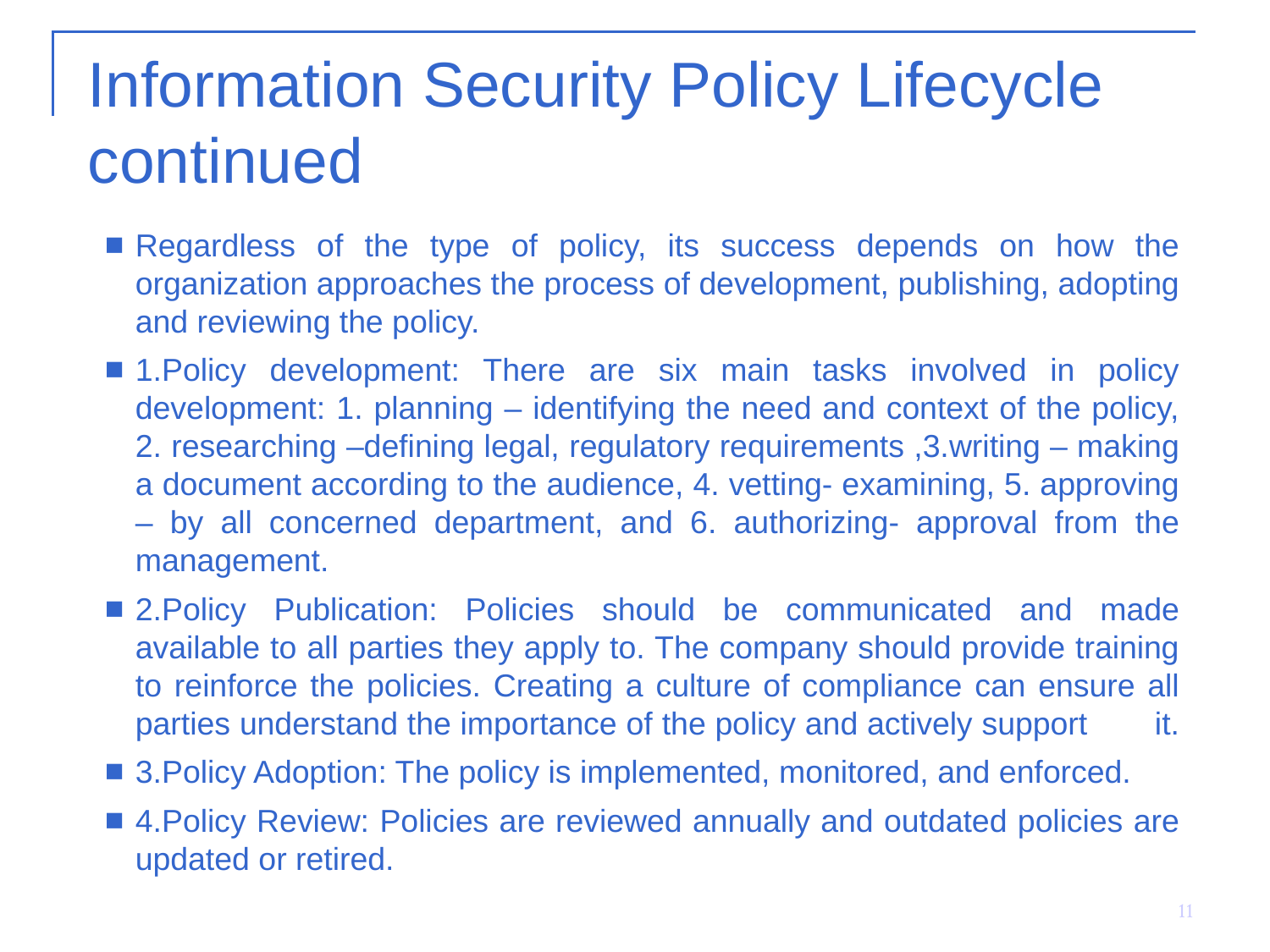

# Information Security Policy Lifecycle continued
Regardless of the type of policy, its success depends on how the organization approaches the process of development, publishing, adopting and reviewing the policy.
1.Policy development: There are six main tasks involved in policy development: 1. planning – identifying the need and context of the policy, 2. researching –defining legal, regulatory requirements ,3.writing – making a document according to the audience, 4. vetting- examining, 5. approving – by all concerned department, and 6. authorizing- approval from the management.
2.Policy Publication: Policies should be communicated and made available to all parties they apply to. The company should provide training to reinforce the policies. Creating a culture of compliance can ensure all parties understand the importance of the policy and actively support 	it.
3.Policy Adoption: The policy is implemented, monitored, and enforced.
4.Policy Review: Policies are reviewed annually and outdated policies are updated or retired.

11